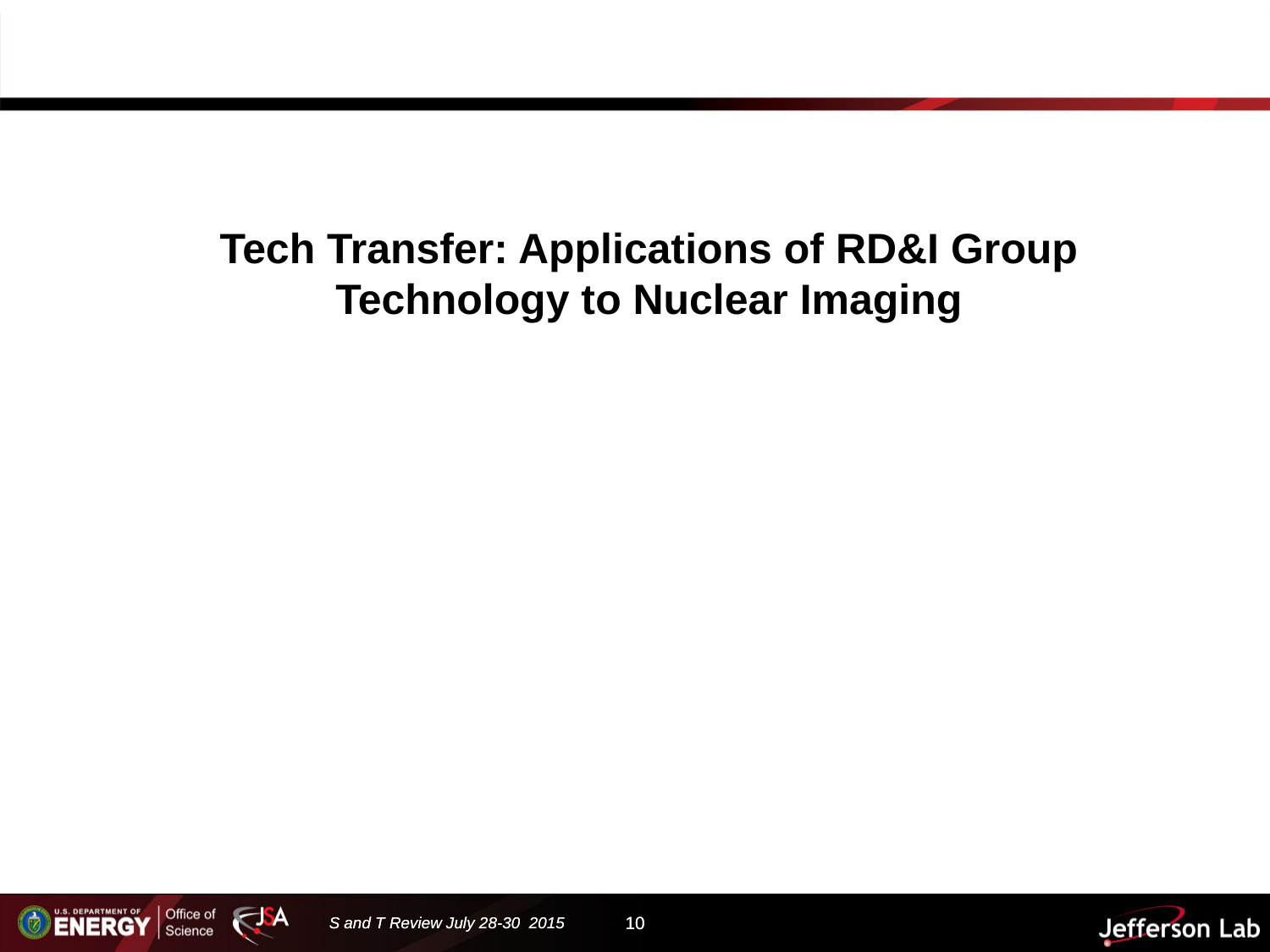

# Tech Transfer: Applications of RD&I Group Technology to Nuclear Imaging